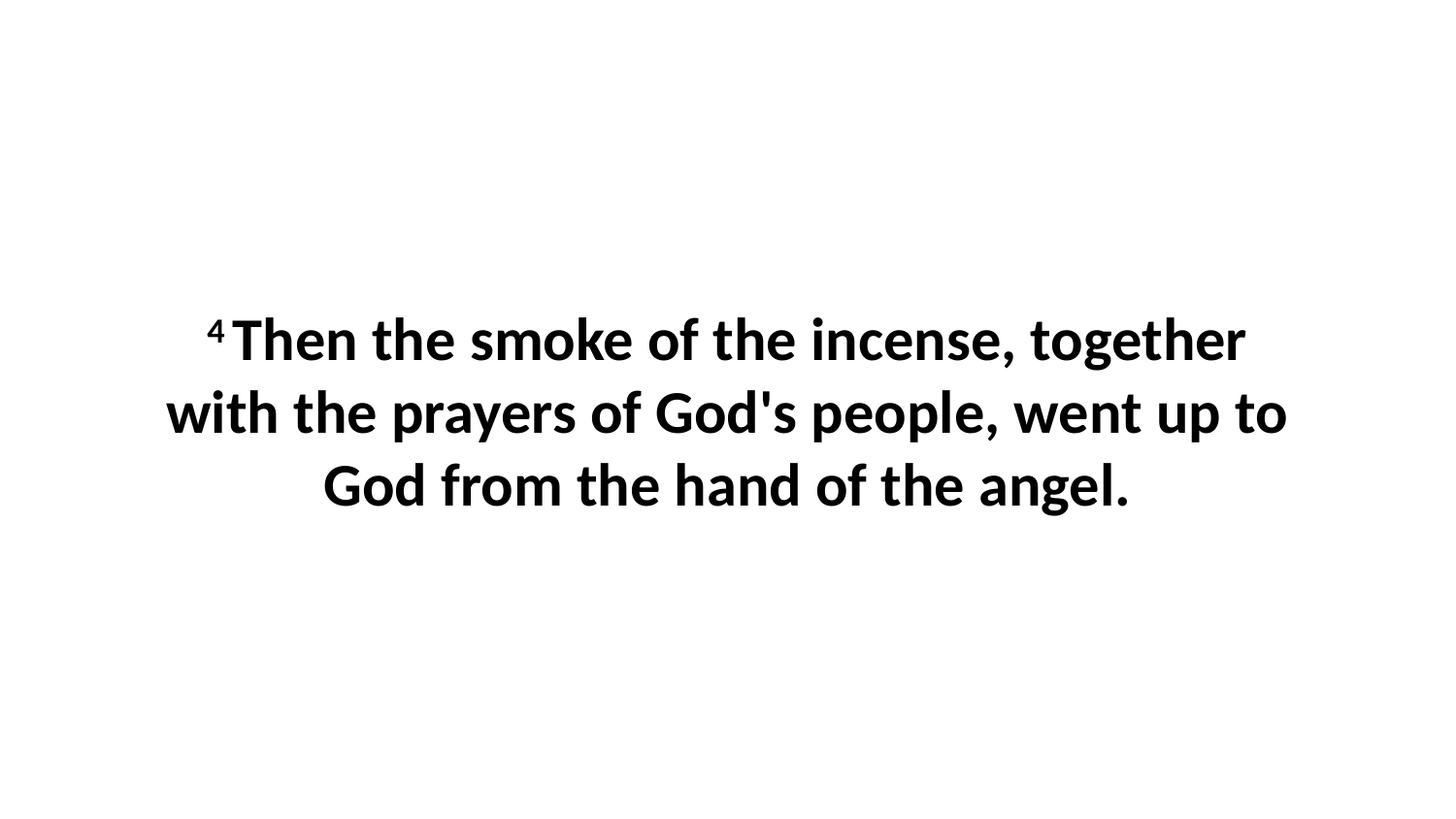

4 Then the smoke of the incense, together with the prayers of God's people, went up to God from the hand of the angel.